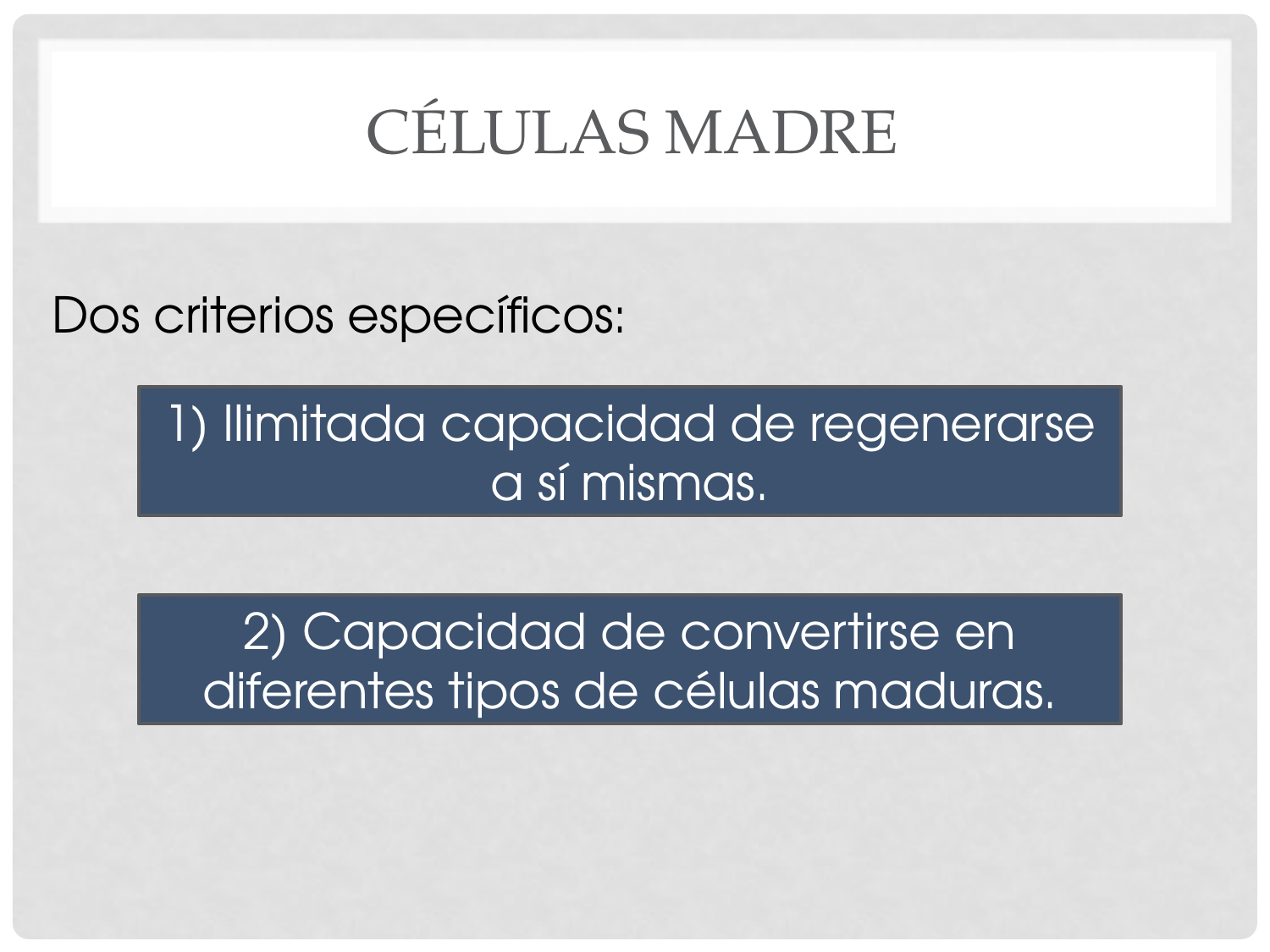

# CÉLULAS MADRE
Dos criterios específicos:
1) Ilimitada capacidad de regenerarse a sí mismas.
2) Capacidad de convertirse en diferentes tipos de células maduras.